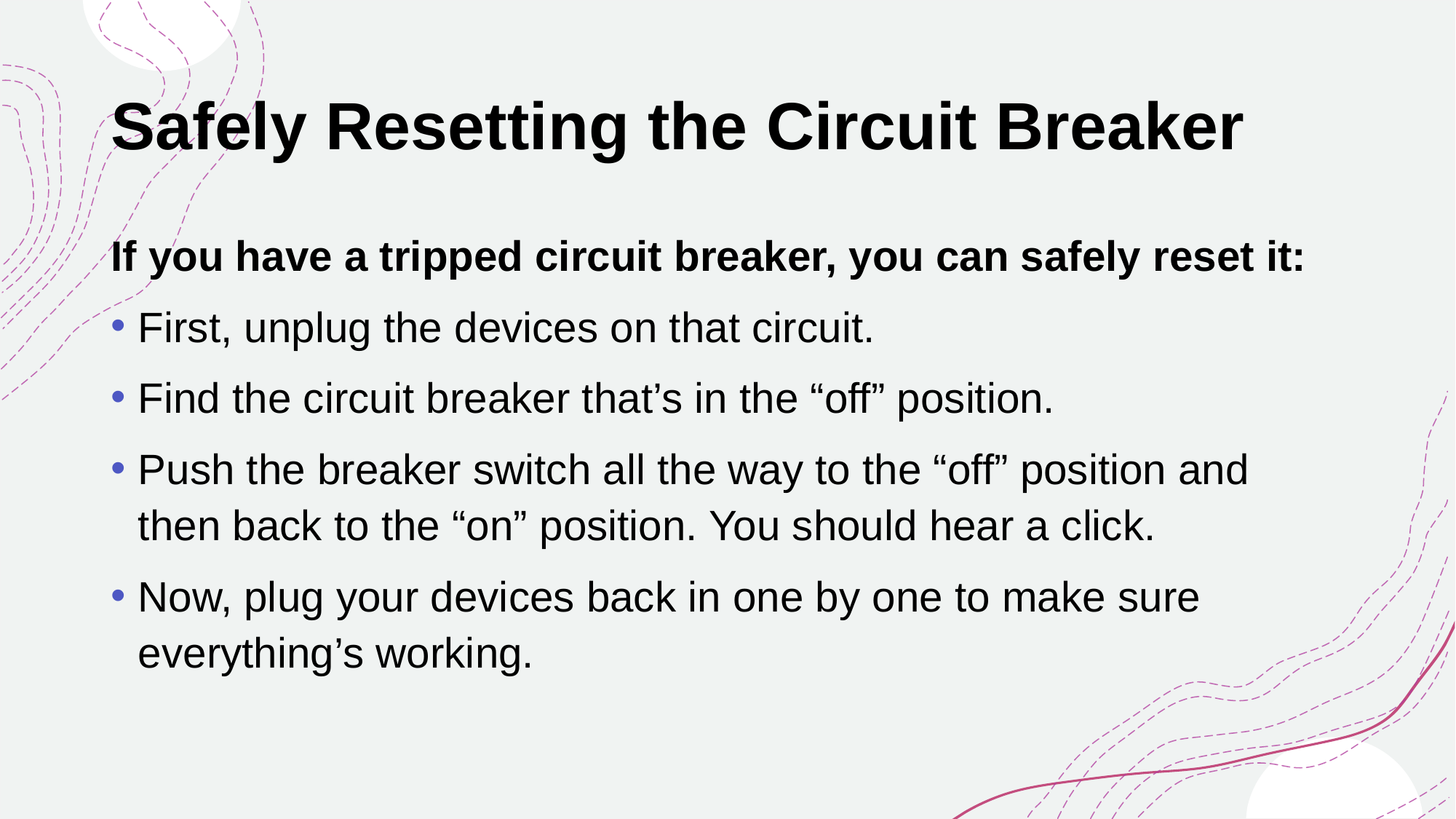

# Safely Resetting the Circuit Breaker
If you have a tripped circuit breaker, you can safely reset it:
First, unplug the devices on that circuit.
Find the circuit breaker that’s in the “off” position.
Push the breaker switch all the way to the “off” position and then back to the “on” position. You should hear a click.
Now, plug your devices back in one by one to make sure everything’s working.